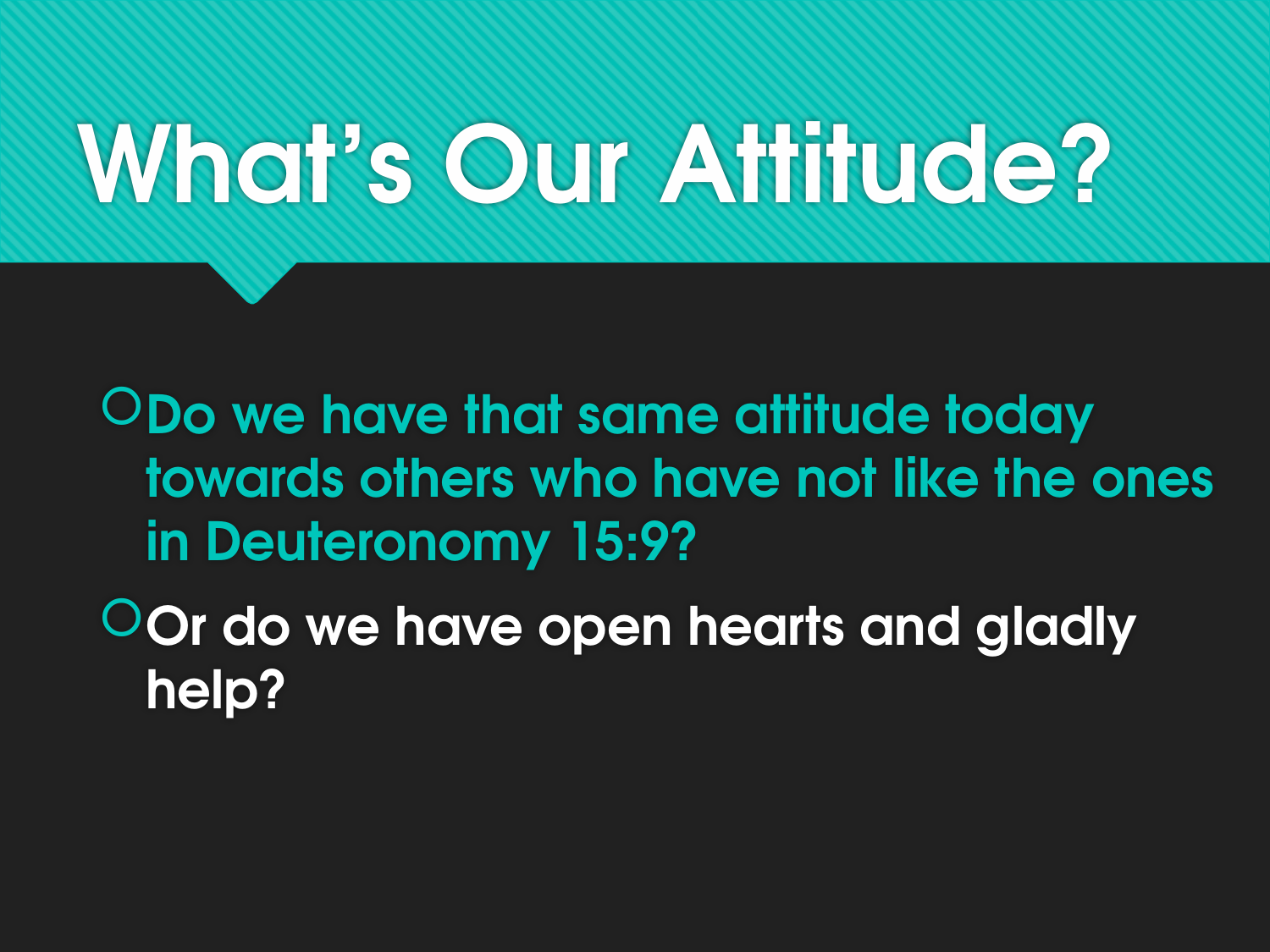

# What’s Our Attitude?
Do we have that same attitude today towards others who have not like the ones in Deuteronomy 15:9?
Or do we have open hearts and gladly help?